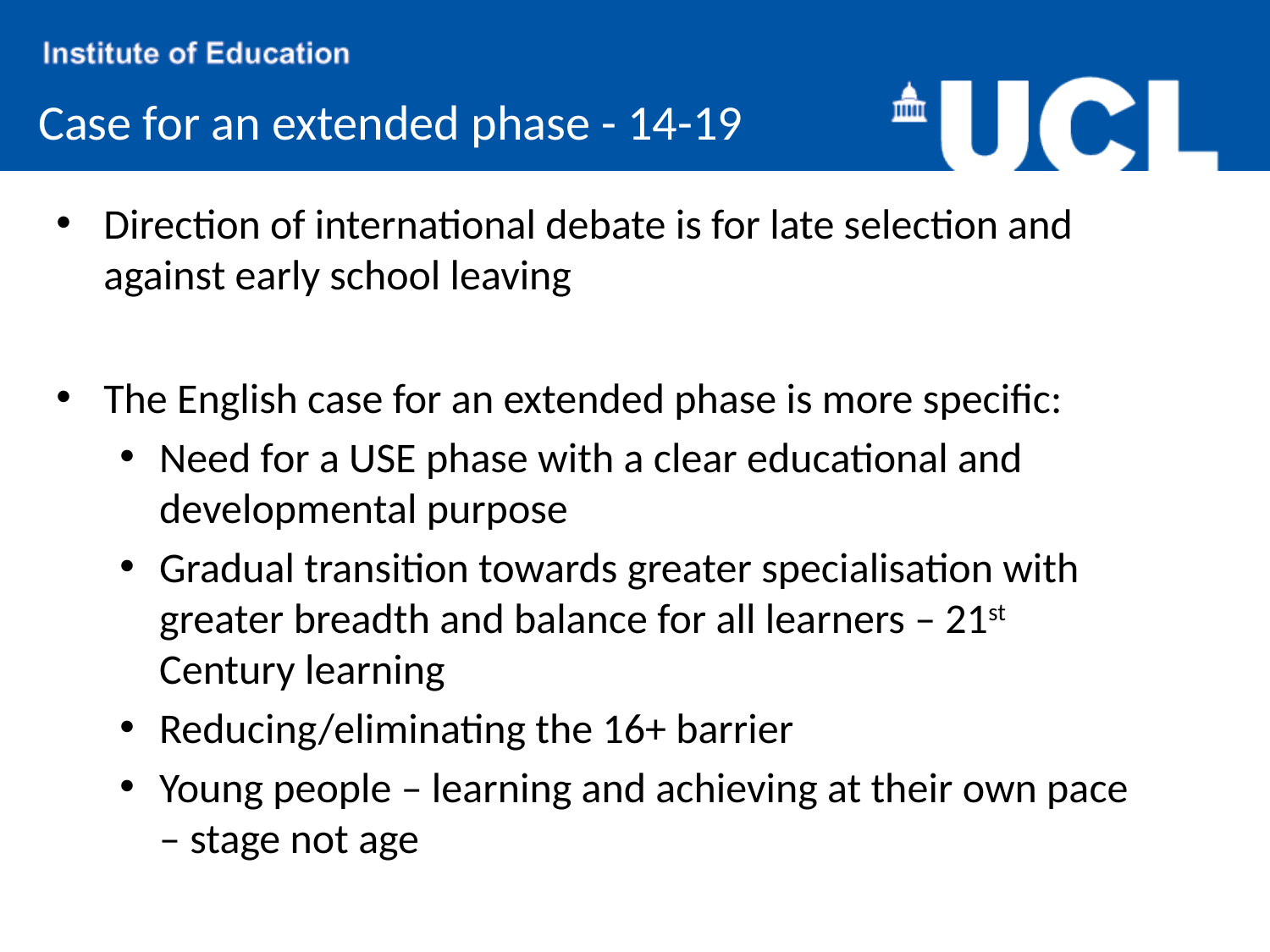

# Case for an extended phase - 14-19
Direction of international debate is for late selection and against early school leaving

The English case for an extended phase is more specific:
Need for a USE phase with a clear educational and developmental purpose
Gradual transition towards greater specialisation with greater breadth and balance for all learners – 21st Century learning
Reducing/eliminating the 16+ barrier
Young people – learning and achieving at their own pace – stage not age